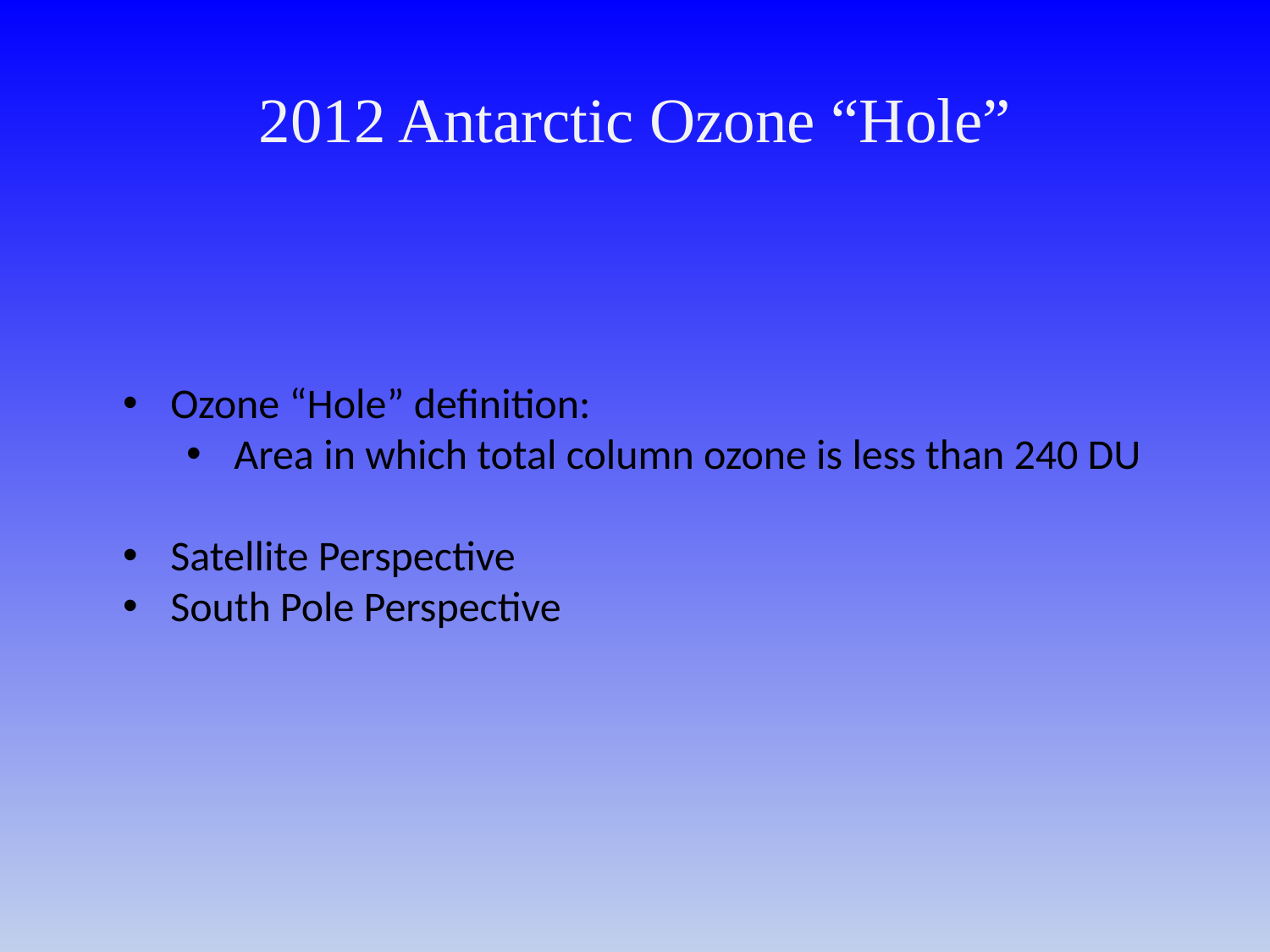

# 2012 Antarctic Ozone “Hole”
Ozone “Hole” definition:
Area in which total column ozone is less than 240 DU

Satellite Perspective
South Pole Perspective